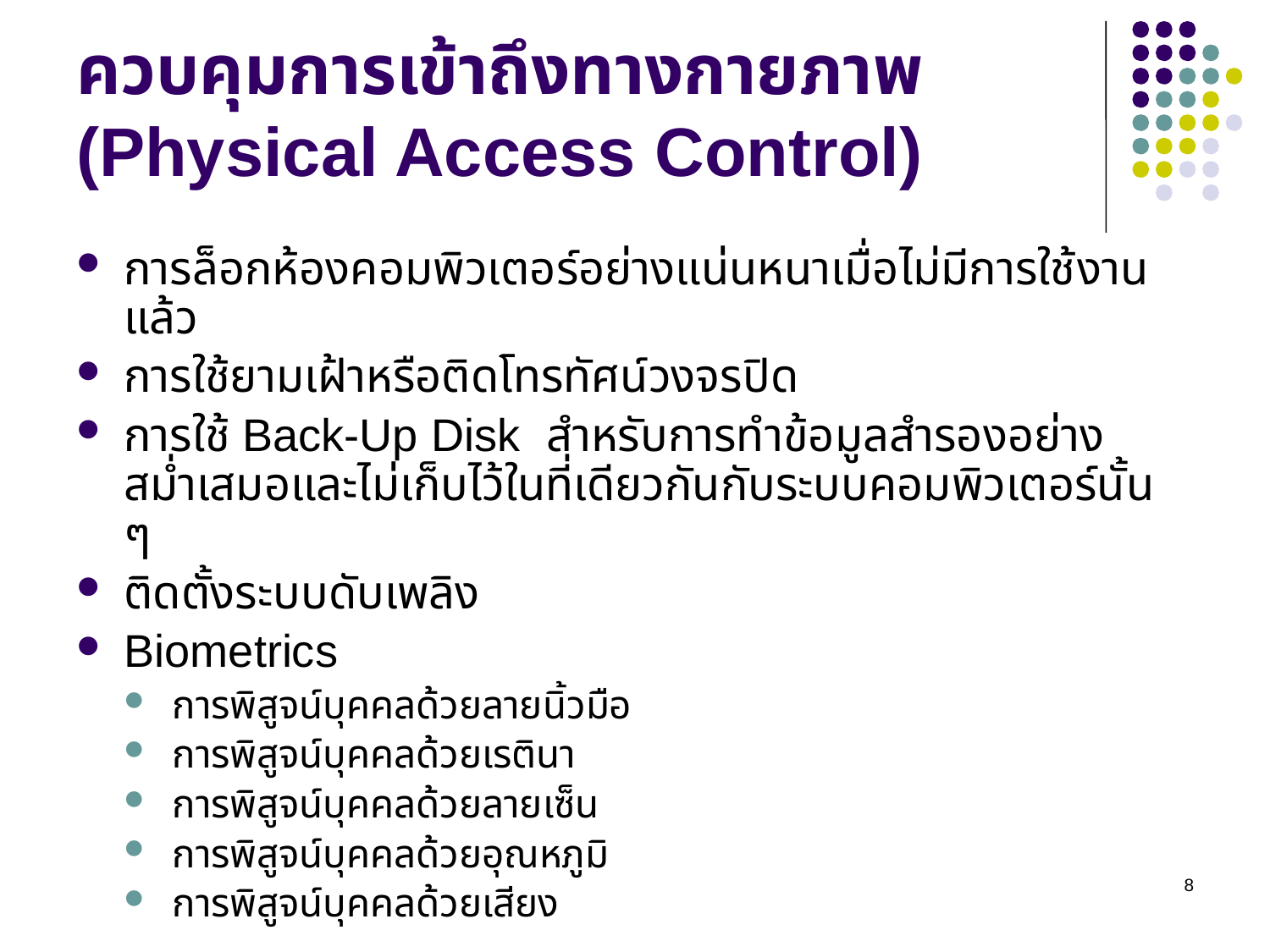

# ควบคุมการเข้าถึงทางกายภาพ (Physical Access Control)
การล็อกห้องคอมพิวเตอร์อย่างแน่นหนาเมื่อไม่มีการใช้งานแล้ว
การใช้ยามเฝ้าหรือติดโทรทัศน์วงจรปิด
การใช้ Back-Up Disk  สำหรับการทำข้อมูลสำรองอย่างสม่ำเสมอและไม่เก็บไว้ในที่เดียวกันกับระบบคอมพิวเตอร์นั้น ๆ
ติดตั้งระบบดับเพลิง
Biometrics
การพิสูจน์บุคคลด้วยลายนิ้วมือ
การพิสูจน์บุคคลด้วยเรตินา
การพิสูจน์บุคคลด้วยลายเซ็น
การพิสูจน์บุคคลด้วยอุณหภูมิ
การพิสูจน์บุคคลด้วยเสียง
8